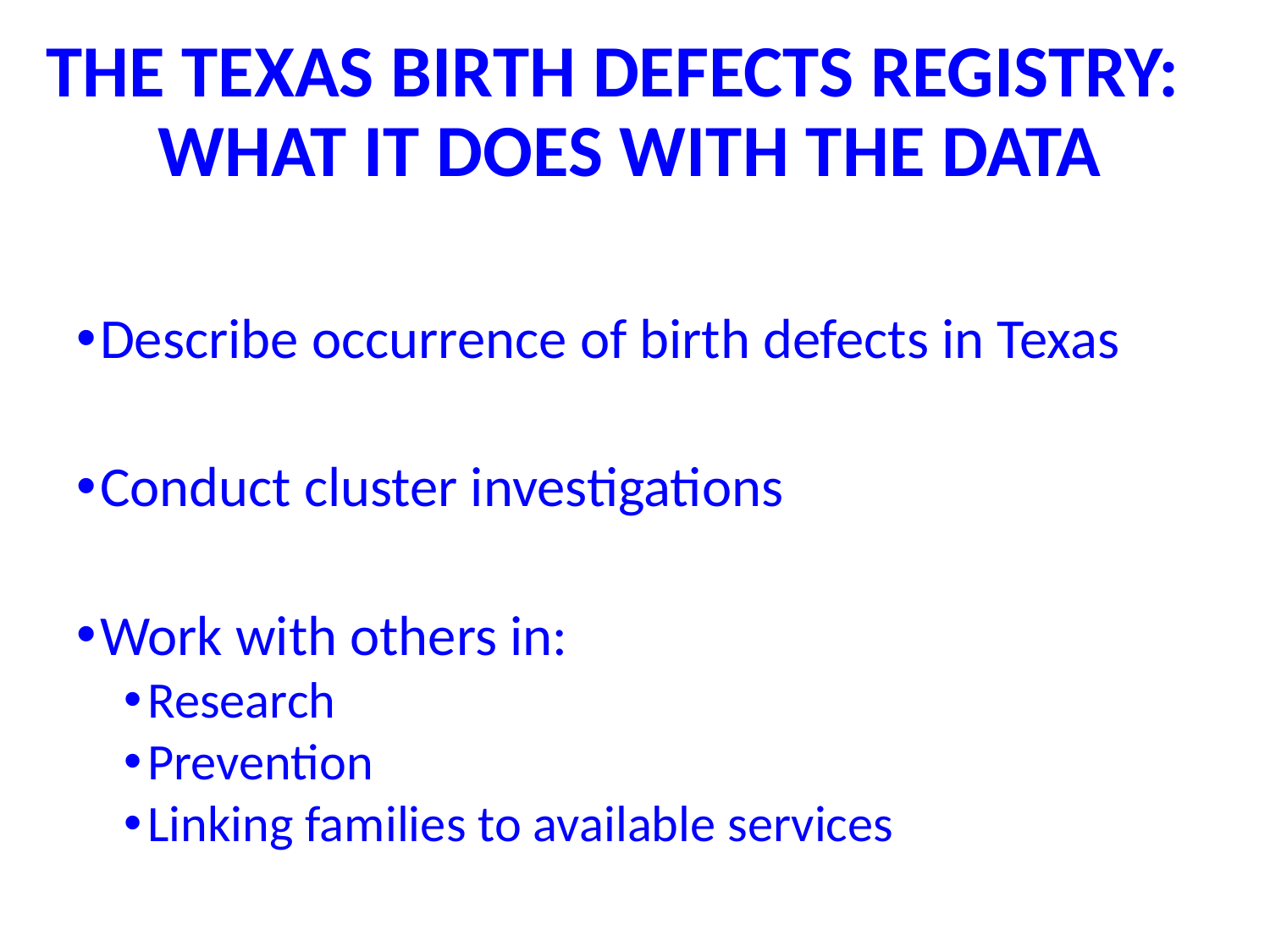

# THE TEXAS BIRTH DEFECTS REGISTRY: WHAT IT DOES WITH THE DATA

Describe occurrence of birth defects in Texas

Conduct cluster investigations

Work with others in:
Research
Prevention
Linking families to available services